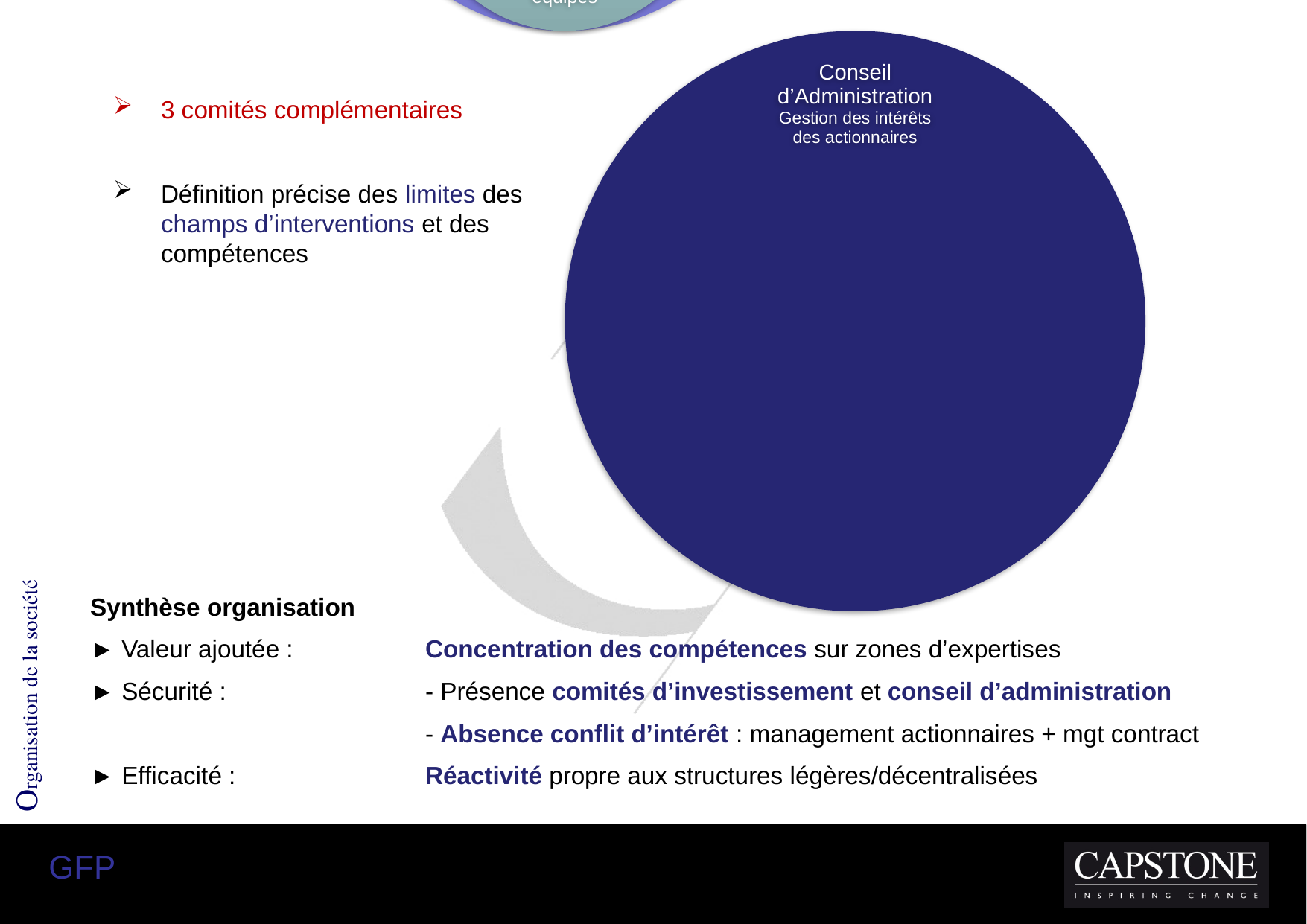

Conseil d’Administration
Gestion des intérêts des actionnaires
3 comités complémentaires

Définition précise des limites des champs d’interventions et des compétences
Synthèse organisation
► Valeur ajoutée :		Concentration des compétences sur zones d’expertises
► Sécurité :		- Présence comités d’investissement et conseil d’administration
			- Absence conflit d’intérêt : management actionnaires + mgt contract
► Efficacité :		Réactivité propre aux structures légères/décentralisées
Organisation de la société